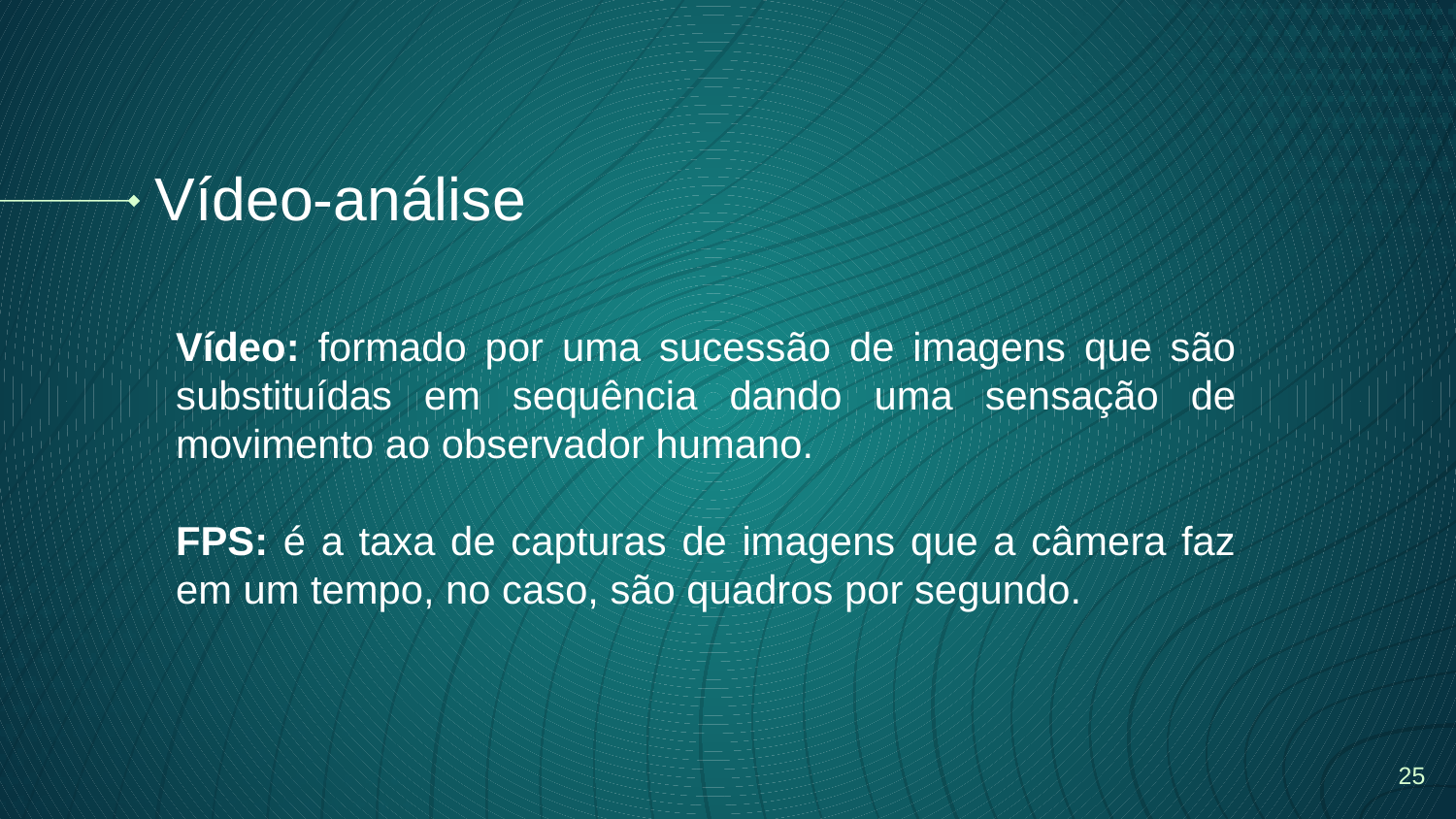

# Vídeo-análise
Vídeo: formado por uma sucessão de imagens que são substituídas em sequência dando uma sensação de movimento ao observador humano.

FPS: é a taxa de capturas de imagens que a câmera faz em um tempo, no caso, são quadros por segundo.
25